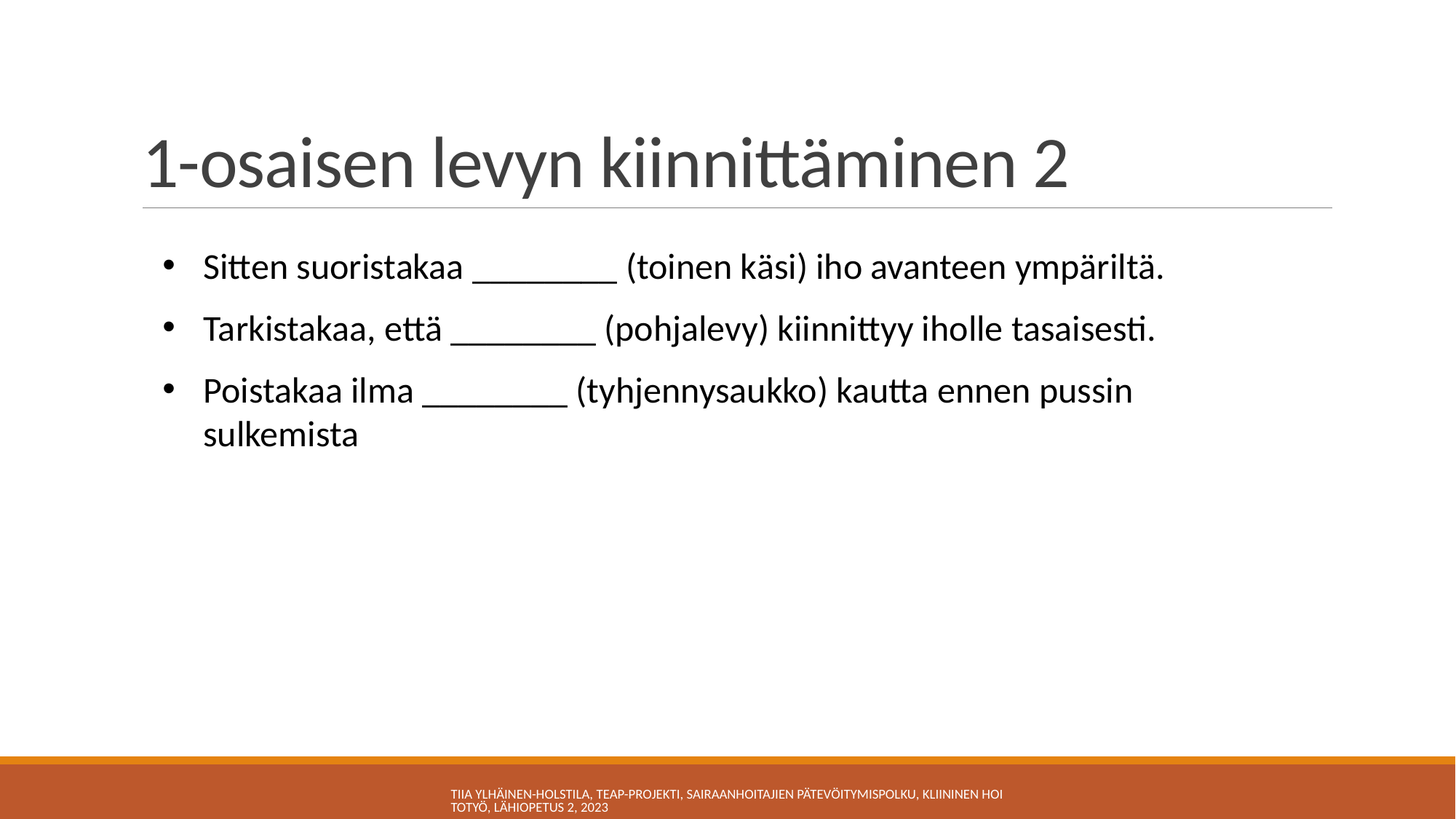

# 1-osaisen levyn kiinnittäminen 2
Sitten suoristakaa ________ (toinen käsi) iho avanteen ympäriltä.
Tarkistakaa, että ________ (pohjalevy) kiinnittyy iholle tasaisesti.
Poistakaa ilma ________ (tyhjennysaukko) kautta ennen pussin sulkemista
Tiia Ylhäinen-Holstila, TEAP-projekti, Sairaanhoitajien pätevöitymispolku, Kliininen hoitotyö, Lähiopetus 2, 2023